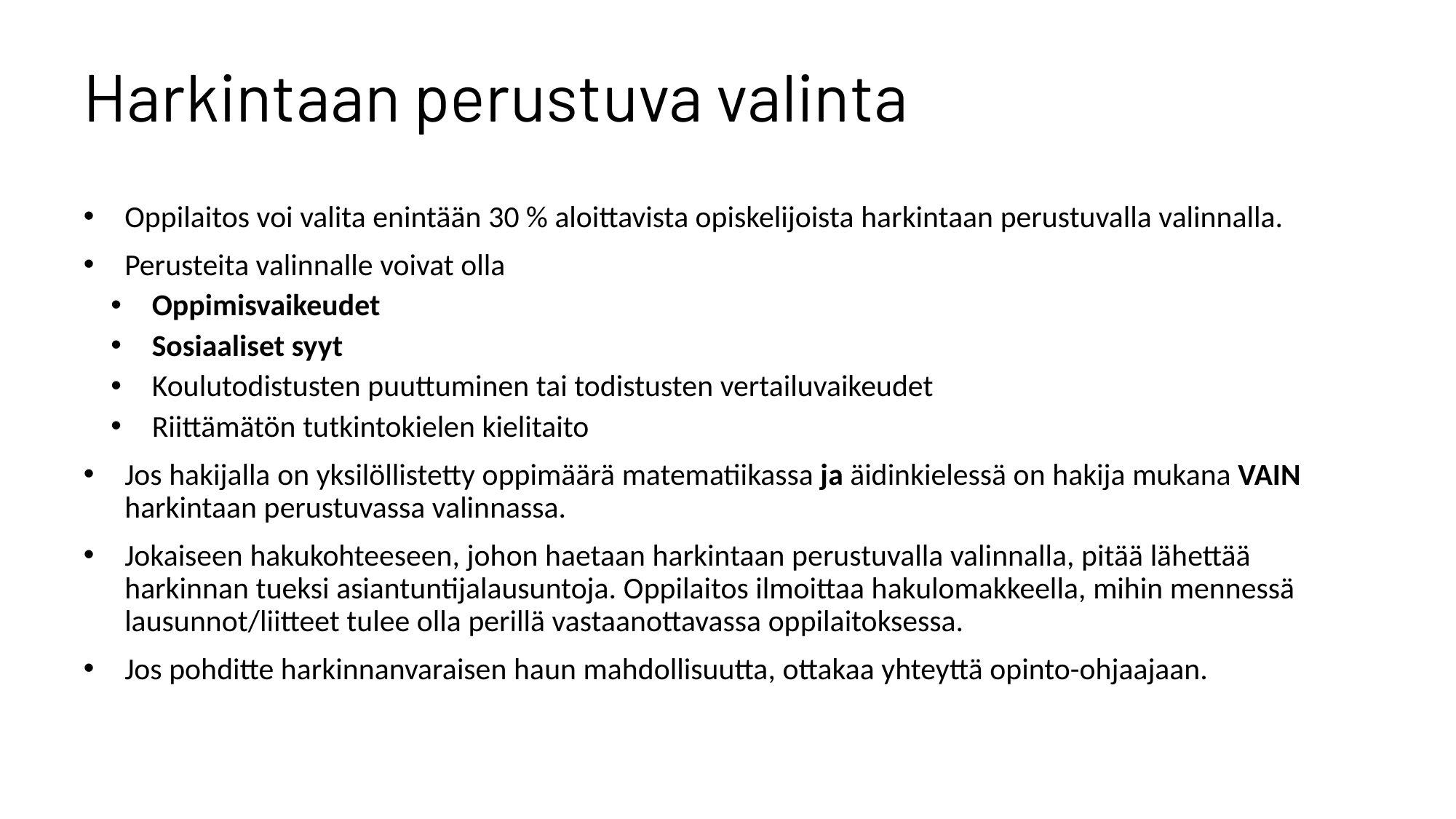

# Harkintaan perustuva valinta
Oppilaitos voi valita enintään 30 % aloittavista opiskelijoista harkintaan perustuvalla valinnalla.
Perusteita valinnalle voivat olla
Oppimisvaikeudet
Sosiaaliset syyt
Koulutodistusten puuttuminen tai todistusten vertailuvaikeudet
Riittämätön tutkintokielen kielitaito
Jos hakijalla on yksilöllistetty oppimäärä matematiikassa ja äidinkielessä on hakija mukana VAIN harkintaan perustuvassa valinnassa.
Jokaiseen hakukohteeseen, johon haetaan harkintaan perustuvalla valinnalla, pitää lähettää harkinnan tueksi asiantuntijalausuntoja. Oppilaitos ilmoittaa hakulomakkeella, mihin mennessä lausunnot/liitteet tulee olla perillä vastaanottavassa oppilaitoksessa.
Jos pohditte harkinnanvaraisen haun mahdollisuutta, ottakaa yhteyttä opinto-ohjaajaan.